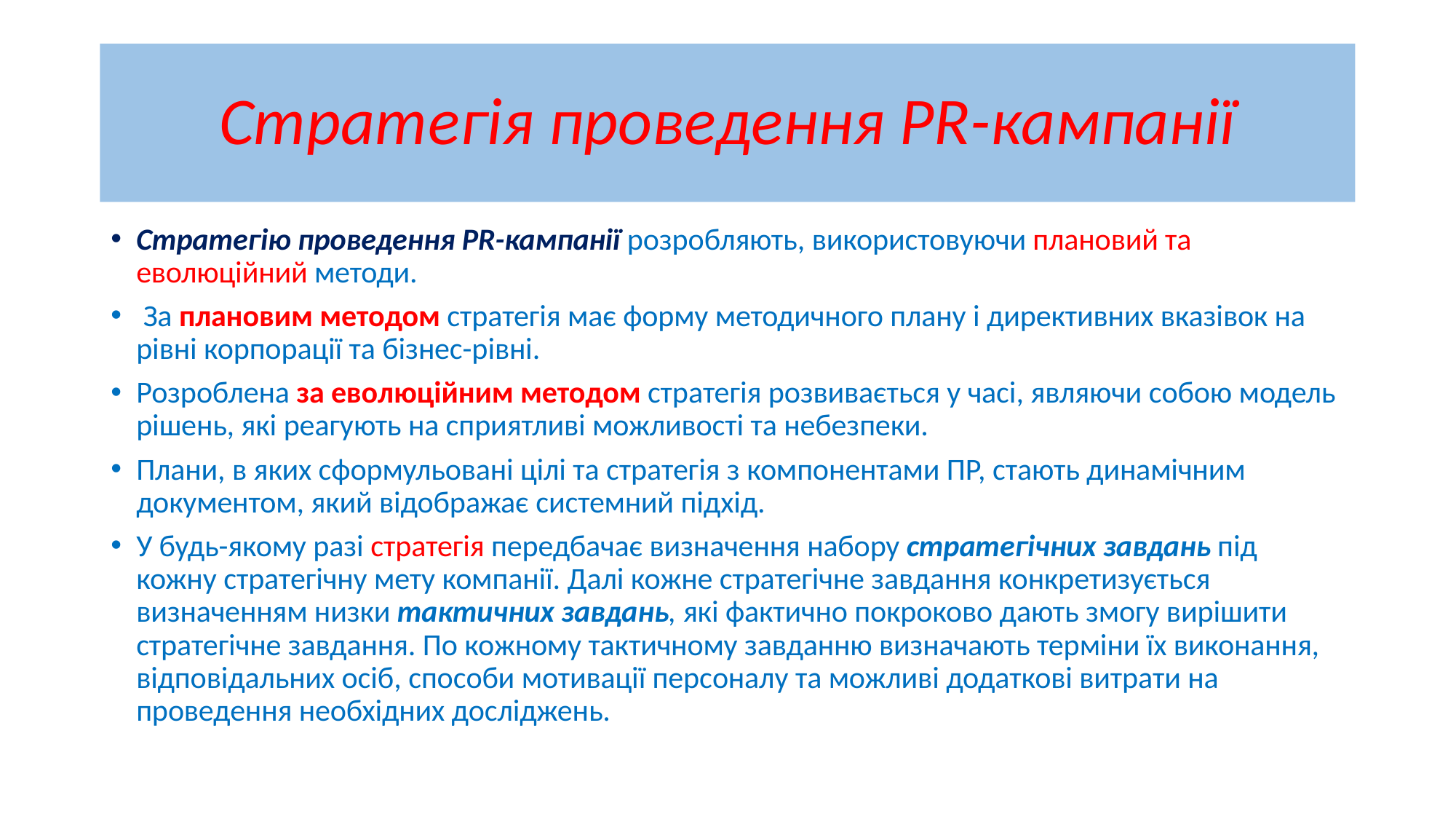

# Стратегія проведення РR-кампанії
Стратегію проведення РR-кампанії розробляють, використовуючи плановий та еволюційний методи.
 За плановим методом стратегія має форму методичного плану і директивних вказівок на рівні корпорації та бізнес-рівні.
Розроблена за еволюційним методом стратегія розвивається у часі, являючи собою модель рішень, які реагують на сприятливі можливості та небезпеки.
Плани, в яких сформульовані цілі та стратегія з компонентами ПР, стають динамічним документом, який відображає системний підхід.
У будь-якому разі стратегія передбачає визначення набору стратегічних завдань під кожну стратегічну мету компанії. Далі кожне стратегічне завдання конкретизується визначенням низки тактичних завдань, які фактично покроково дають змогу вирішити стратегічне завдання. По кожному тактичному завданню визначають терміни їх виконання, відповідальних осіб, способи мотивації персоналу та можливі додаткові витрати на проведення необхідних досліджень.